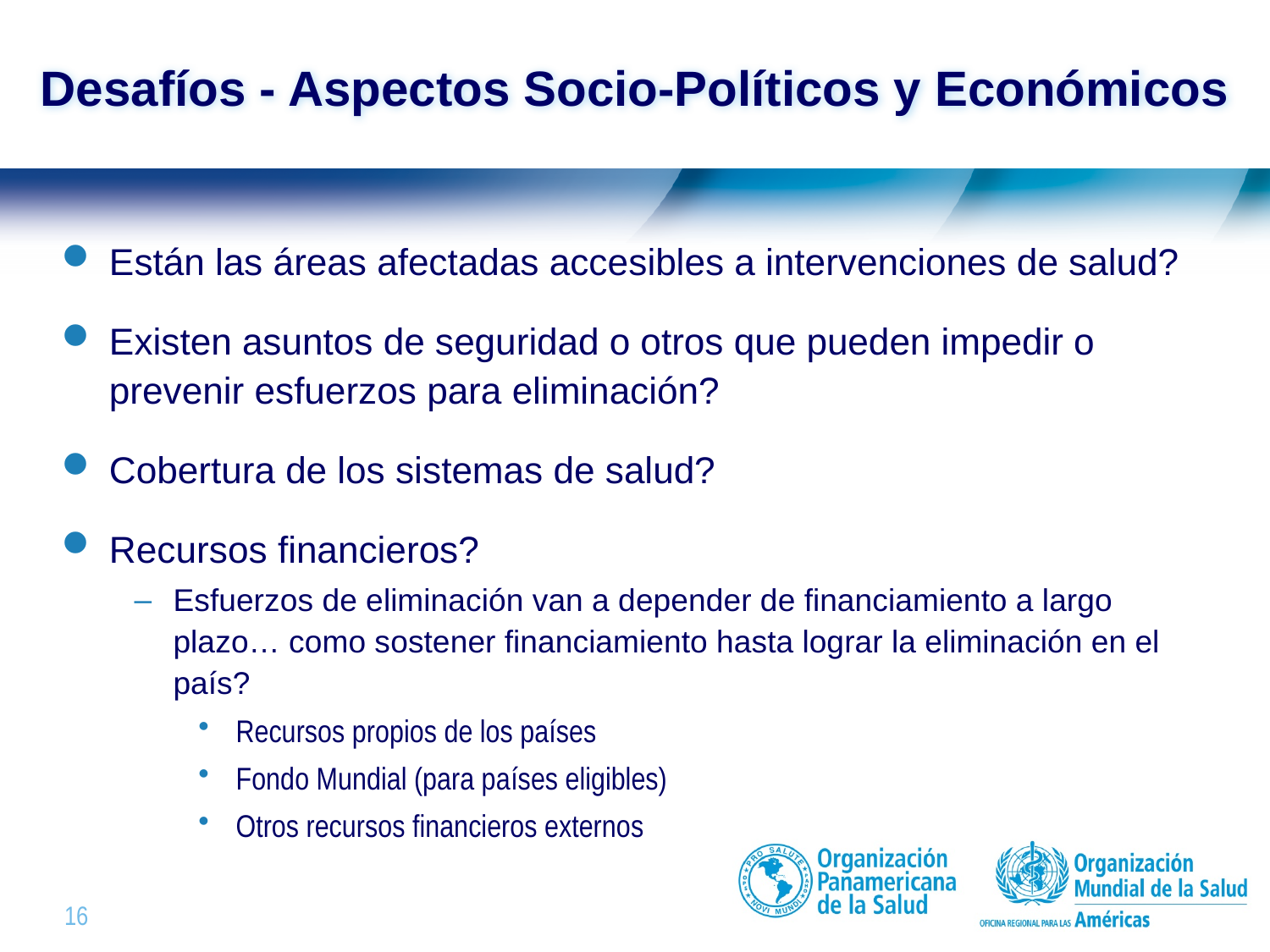

# Desafíos - Aspectos Socio-Políticos y Económicos
Están las áreas afectadas accesibles a intervenciones de salud?
Existen asuntos de seguridad o otros que pueden impedir o prevenir esfuerzos para eliminación?
Cobertura de los sistemas de salud?
Recursos financieros?
Esfuerzos de eliminación van a depender de financiamiento a largo plazo… como sostener financiamiento hasta lograr la eliminación en el país?
Recursos propios de los países
Fondo Mundial (para países eligibles)
Otros recursos financieros externos